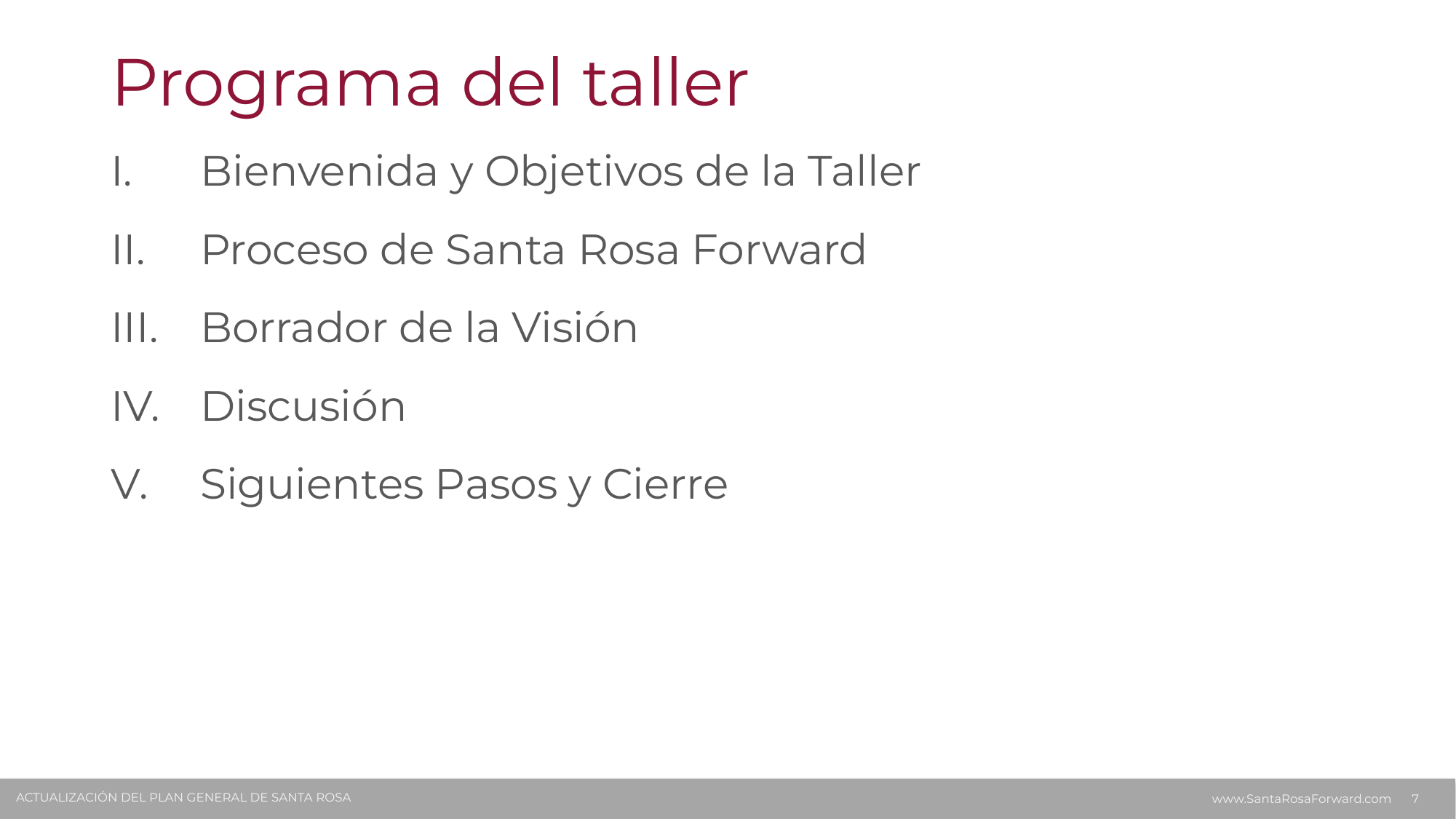

# Programa del taller
Bienvenida y Objetivos de la Taller
Proceso de Santa Rosa Forward
Borrador de la Visión
Discusión
Siguientes Pasos y Cierre
ACTUALIZACIÓN DEL PLAN GENERAL DE SANTA ROSA